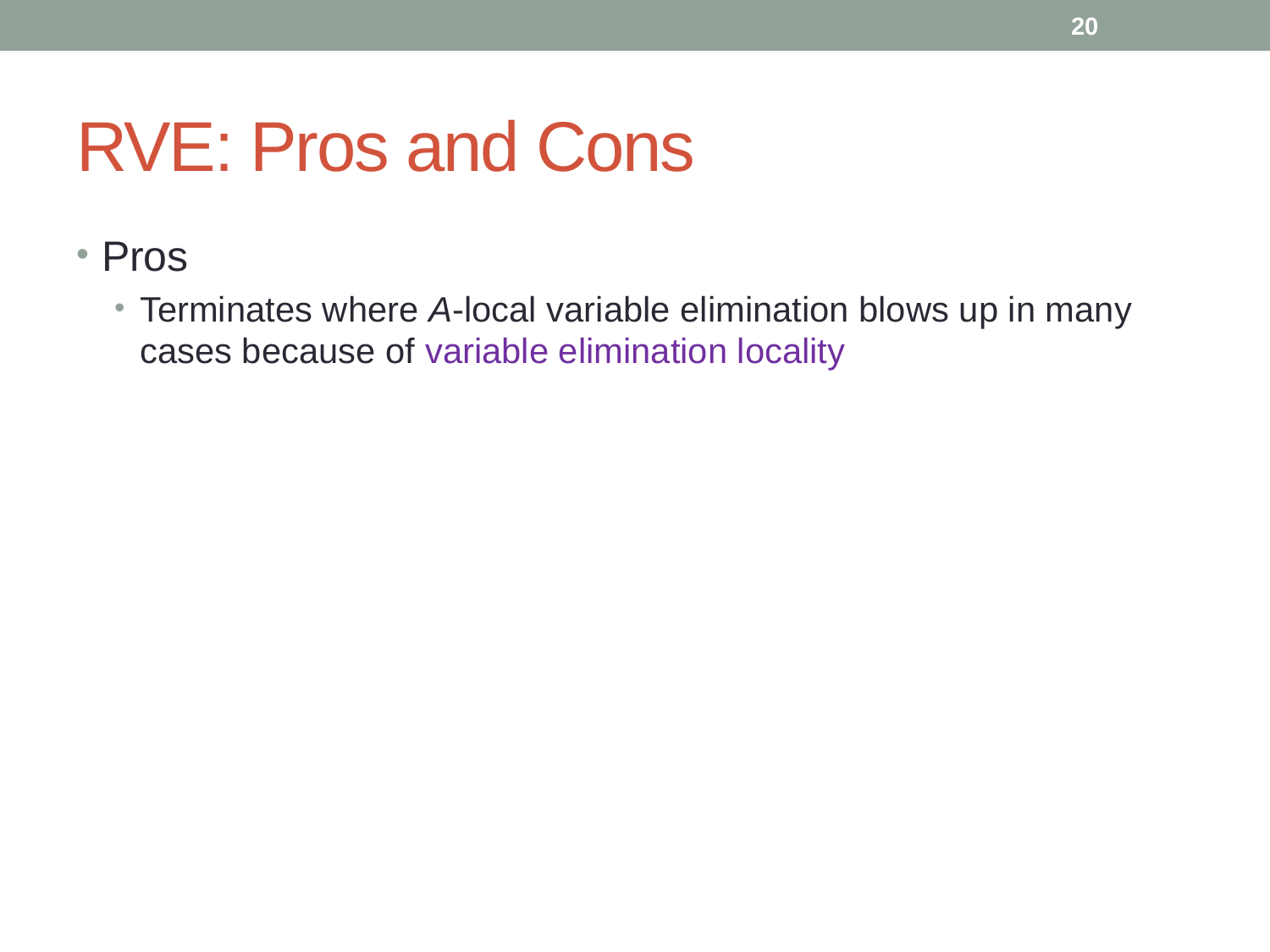

20
# RVE: Pros and Cons
Pros
Terminates where A-local variable elimination blows up in many cases because of variable elimination locality